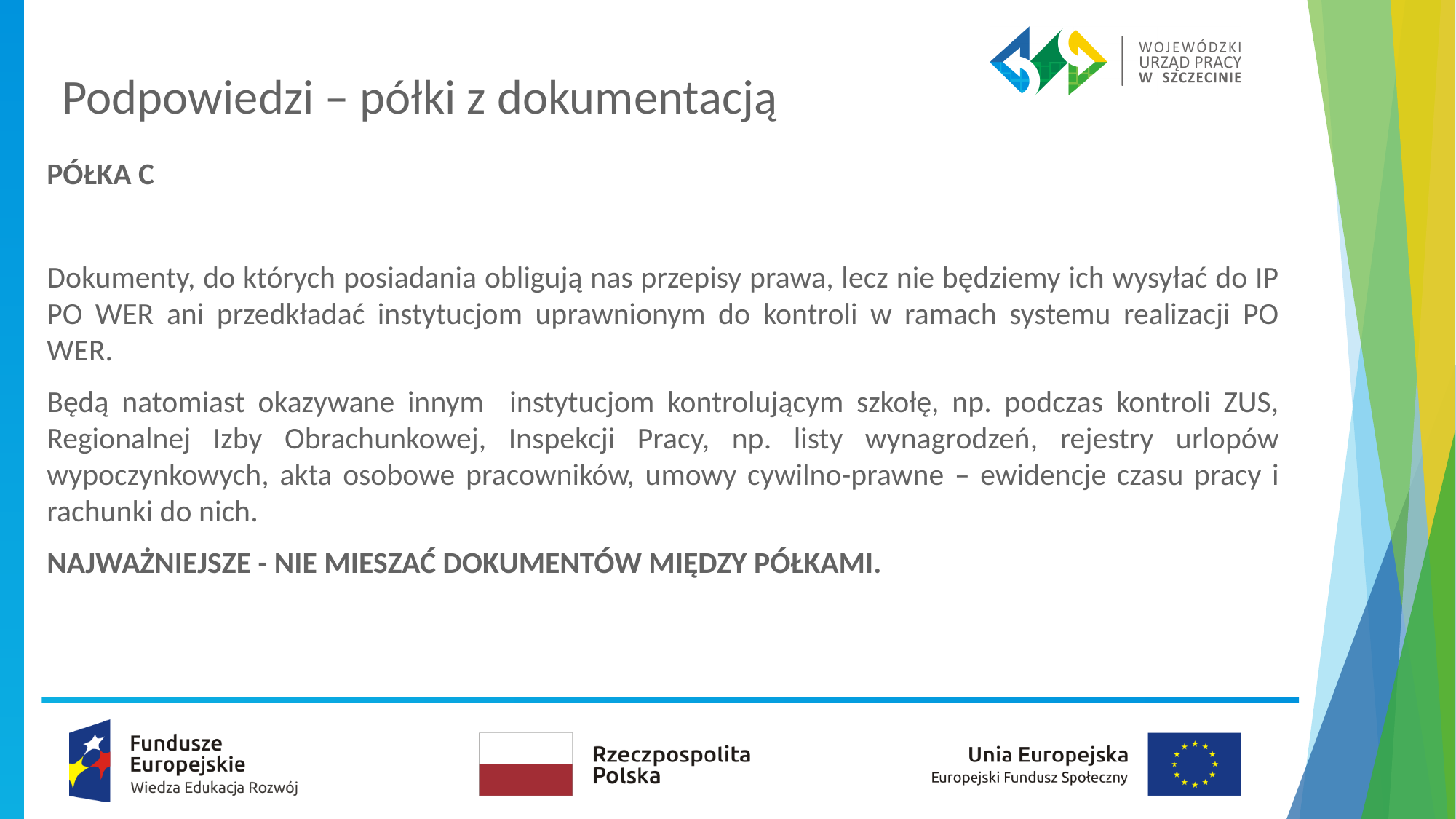

# Podpowiedzi – półki z dokumentacją
PÓŁKA C

Dokumenty, do których posiadania obligują nas przepisy prawa, lecz nie będziemy ich wysyłać do IP PO WER ani przedkładać instytucjom uprawnionym do kontroli w ramach systemu realizacji PO WER.
Będą natomiast okazywane innym  instytucjom kontrolującym szkołę, np. podczas kontroli ZUS, Regionalnej Izby Obrachunkowej, Inspekcji Pracy, np. listy wynagrodzeń, rejestry urlopów wypoczynkowych, akta osobowe pracowników, umowy cywilno-prawne – ewidencje czasu pracy i rachunki do nich.
NAJWAŻNIEJSZE - NIE MIESZAĆ DOKUMENTÓW MIĘDZY PÓŁKAMI.